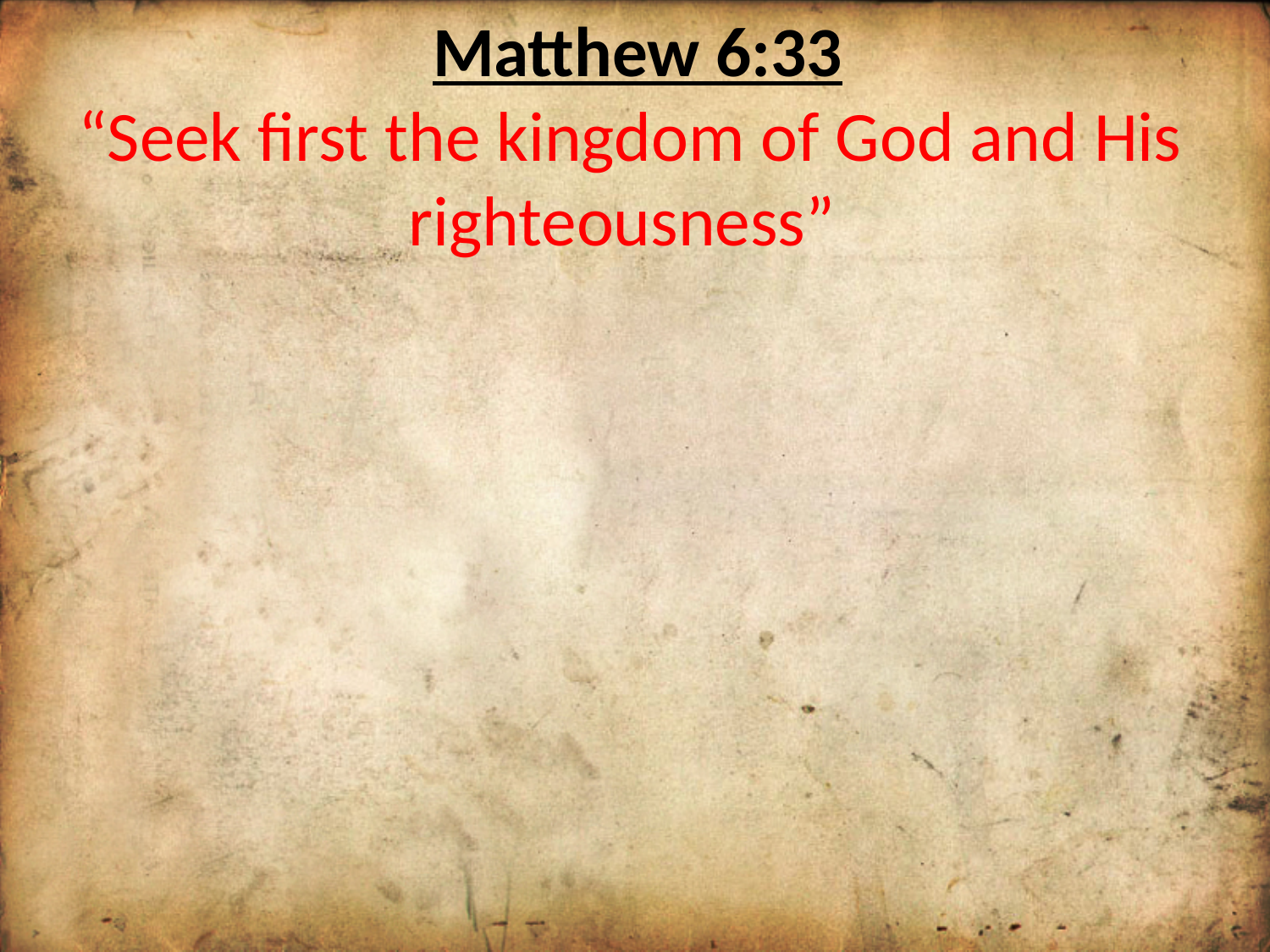

Matthew 6:33
“Seek first the kingdom of God and His righteousness”